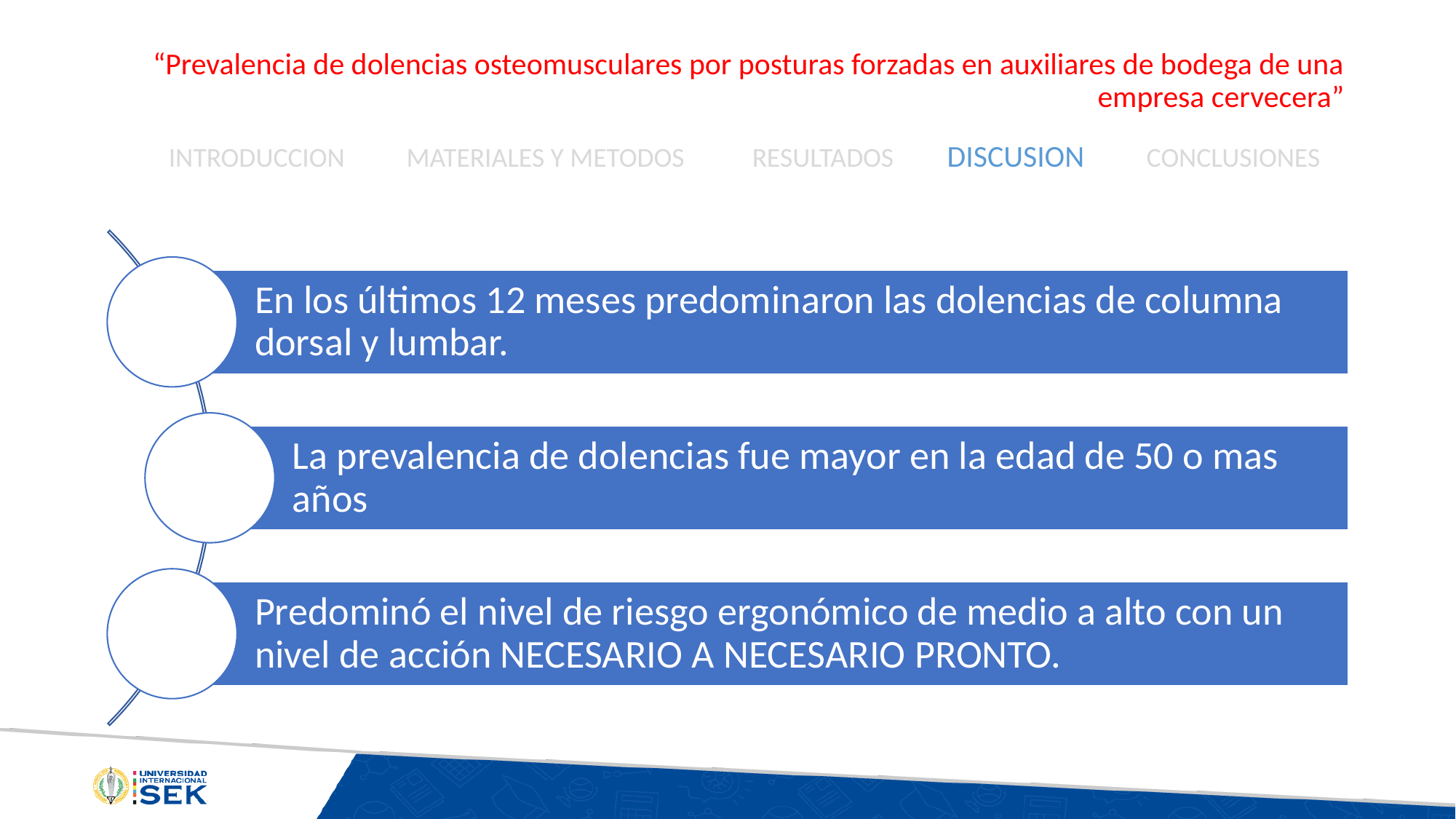

# “Prevalencia de dolencias osteomusculares por posturas forzadas en auxiliares de bodega de una empresa cervecera”
DISCUSION
      INTRODUCCION          MATERIALES Y METODOS           RESULTADOS                                         CONCLUSIONES
En los últimos 12 meses predominaron las dolencias de columna dorsal y lumbar.
La prevalencia de dolencias fue mayor en la edad de 50 o mas años
Predominó el nivel de riesgo ergonómico de medio a alto con un nivel de acción NECESARIO A NECESARIO PRONTO.